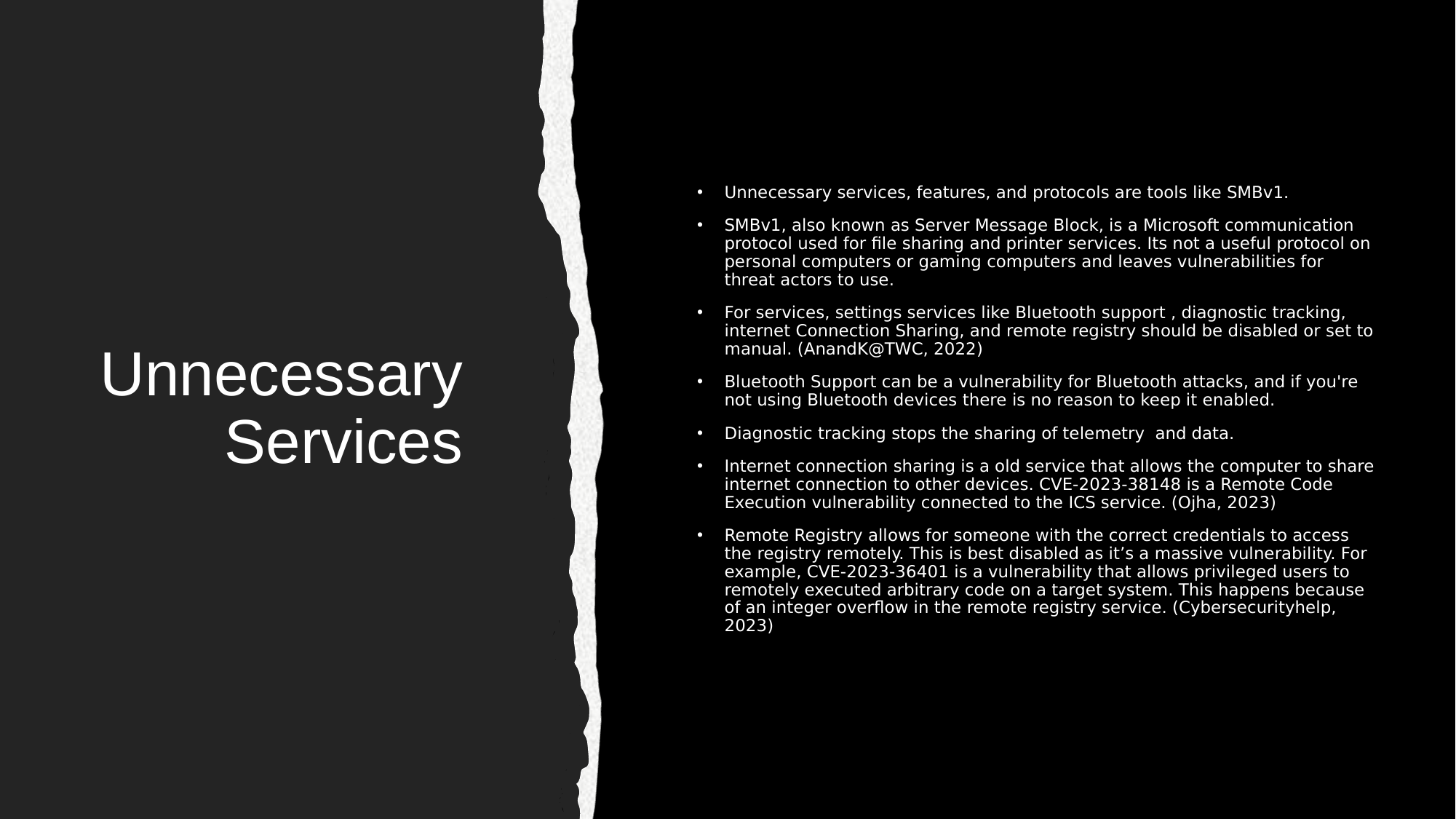

# Unnecessary Services
Unnecessary services, features, and protocols are tools like SMBv1.
SMBv1, also known as Server Message Block, is a Microsoft communication protocol used for file sharing and printer services. Its not a useful protocol on personal computers or gaming computers and leaves vulnerabilities for threat actors to use.
For services, settings services like Bluetooth support , diagnostic tracking, internet Connection Sharing, and remote registry should be disabled or set to manual. (AnandK@TWC, 2022)
Bluetooth Support can be a vulnerability for Bluetooth attacks, and if you're not using Bluetooth devices there is no reason to keep it enabled.
Diagnostic tracking stops the sharing of telemetry  and data.
Internet connection sharing is a old service that allows the computer to share internet connection to other devices. CVE-2023-38148 is a Remote Code Execution vulnerability connected to the ICS service. (Ojha, 2023)
Remote Registry allows for someone with the correct credentials to access the registry remotely. This is best disabled as it’s a massive vulnerability. For example, CVE-2023-36401 is a vulnerability that allows privileged users to remotely executed arbitrary code on a target system. This happens because of an integer overflow in the remote registry service. (Cybersecurityhelp, 2023)